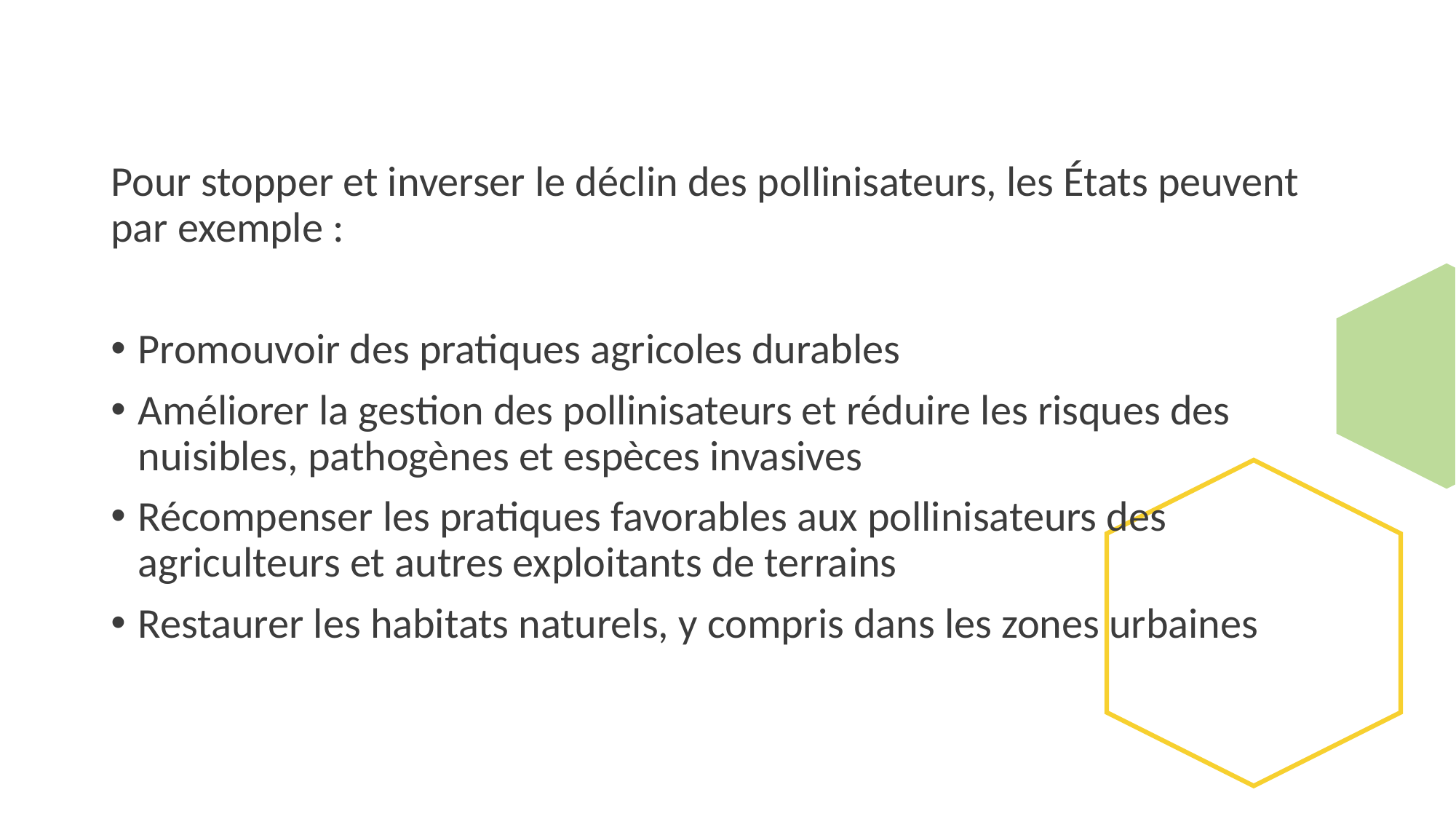

Pour stopper et inverser le déclin des pollinisateurs, les États peuvent par exemple :

Promouvoir des pratiques agricoles durables
Améliorer la gestion des pollinisateurs et réduire les risques des nuisibles, pathogènes et espèces invasives
Récompenser les pratiques favorables aux pollinisateurs des agriculteurs et autres exploitants de terrains
Restaurer les habitats naturels, y compris dans les zones urbaines